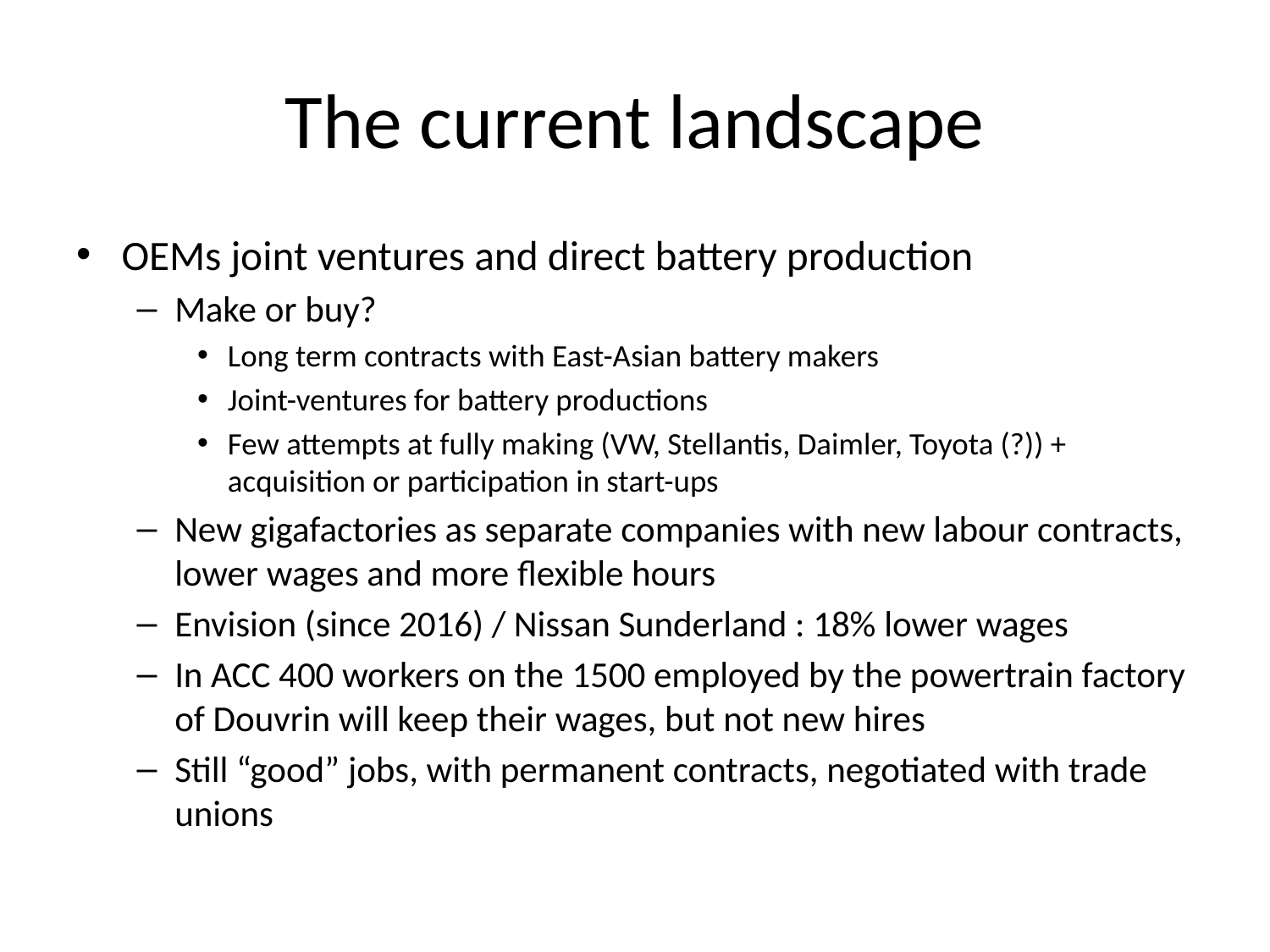

# The current landscape
OEMs joint ventures and direct battery production
Make or buy?
Long term contracts with East-Asian battery makers
Joint-ventures for battery productions
Few attempts at fully making (VW, Stellantis, Daimler, Toyota (?)) + acquisition or participation in start-ups
New gigafactories as separate companies with new labour contracts, lower wages and more flexible hours
Envision (since 2016) / Nissan Sunderland : 18% lower wages
In ACC 400 workers on the 1500 employed by the powertrain factory of Douvrin will keep their wages, but not new hires
Still “good” jobs, with permanent contracts, negotiated with trade unions